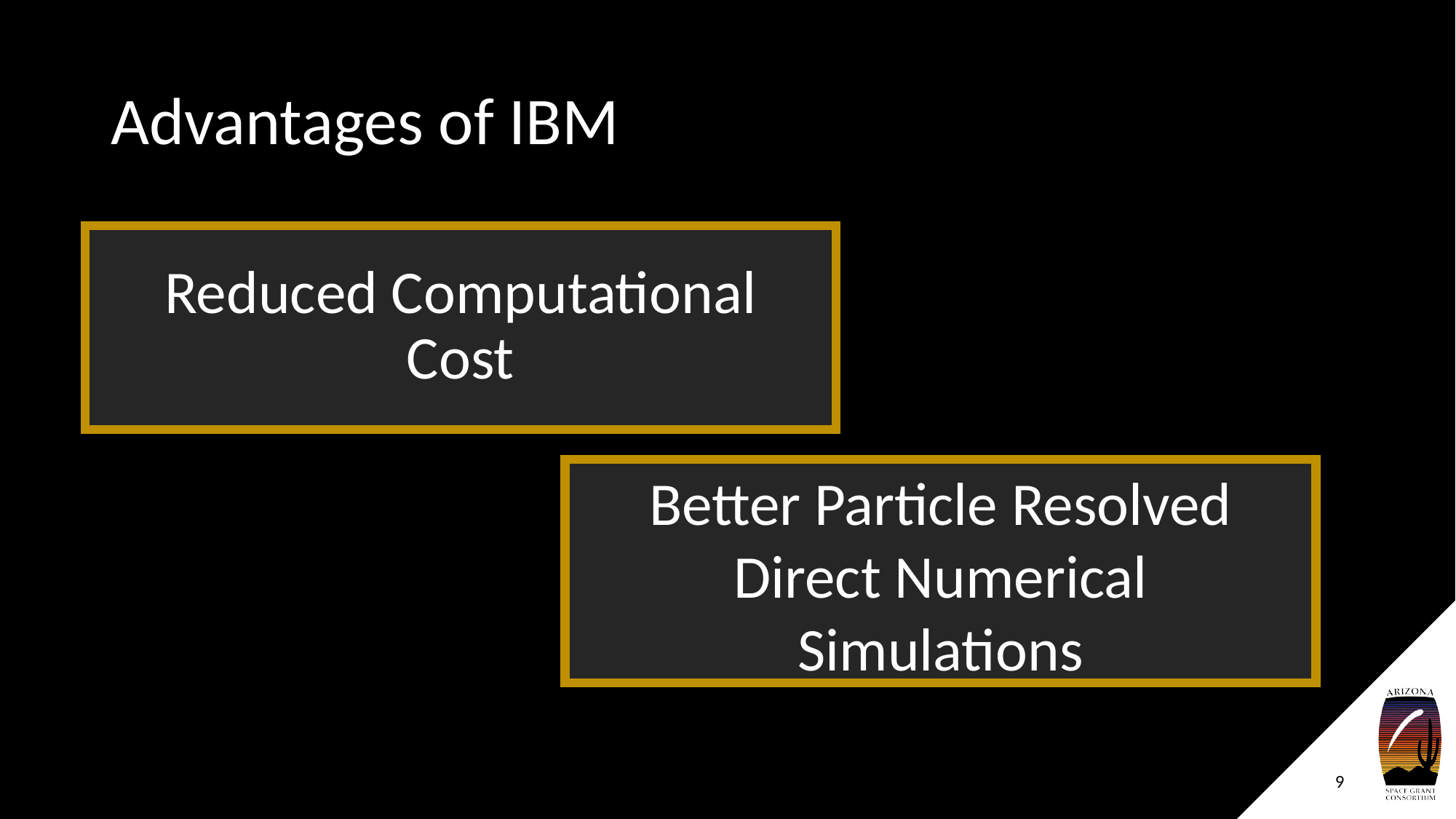

# Advantages of IBM

Reduced Computational Cost

Better Particle Resolved Direct Numerical Simulations
9